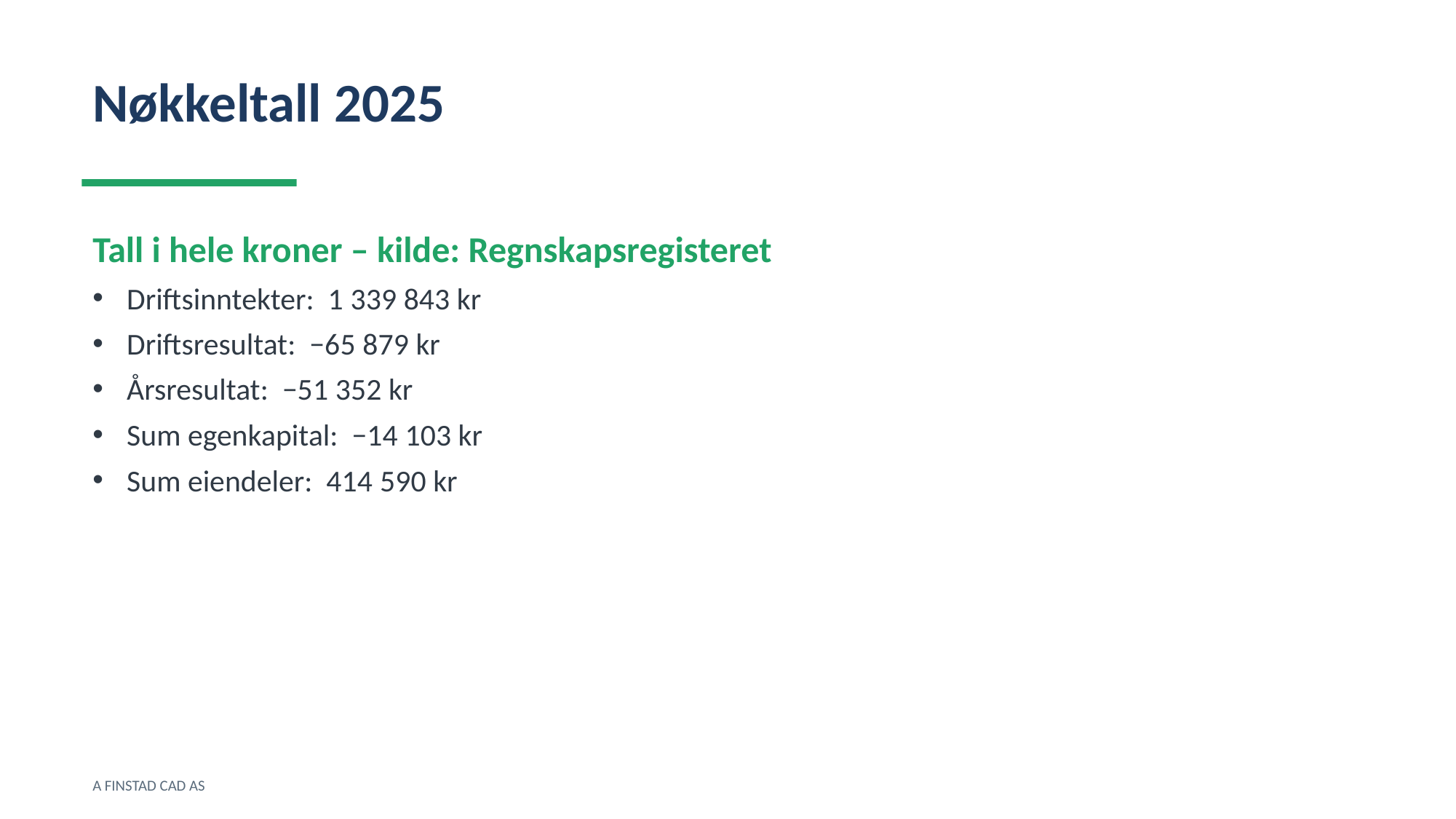

Nøkkeltall 2025

Tall i hele kroner – kilde: Regnskapsregisteret
Driftsinntekter:  1 339 843 kr
Driftsresultat:  −65 879 kr
Årsresultat:  −51 352 kr
Sum egenkapital:  −14 103 kr
Sum eiendeler:  414 590 kr
A FINSTAD CAD AS